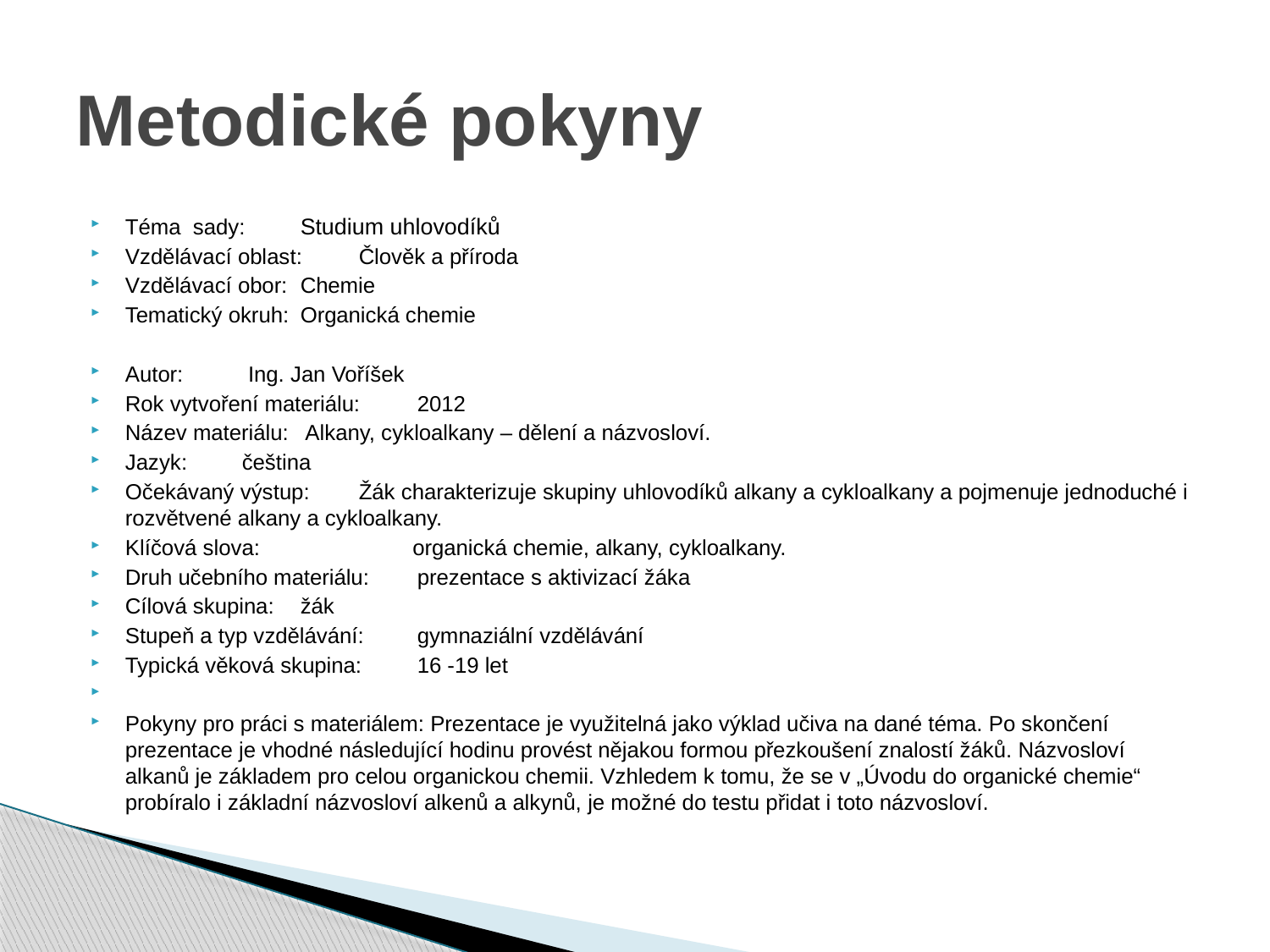

# Metodické pokyny
Téma  sady: 		Studium uhlovodíků
Vzdělávací oblast: 	Člověk a příroda
Vzdělávací obor:		Chemie
Tematický okruh:		Organická chemie

Autor:	    		 Ing. Jan Voříšek
Rok vytvoření materiálu: 	2012
Název materiálu: 		 Alkany, cykloalkany – dělení a názvosloví.
Jazyk:			čeština
Očekávaný výstup:	Žák charakterizuje skupiny uhlovodíků alkany a cykloalkany a pojmenuje jednoduché i rozvětvené alkany a cykloalkany.
Klíčová slova:                         organická chemie, alkany, cykloalkany.
Druh učebního materiálu:	prezentace s aktivizací žáka
Cílová skupina:		žák
Stupeň a typ vzdělávání:	gymnaziální vzdělávání
Typická věková skupina:	16 -19 let

Pokyny pro práci s materiálem: Prezentace je využitelná jako výklad učiva na dané téma. Po skončení prezentace je vhodné následující hodinu provést nějakou formou přezkoušení znalostí žáků. Názvosloví alkanů je základem pro celou organickou chemii. Vzhledem k tomu, že se v „Úvodu do organické chemie“ probíralo i základní názvosloví alkenů a alkynů, je možné do testu přidat i toto názvosloví.